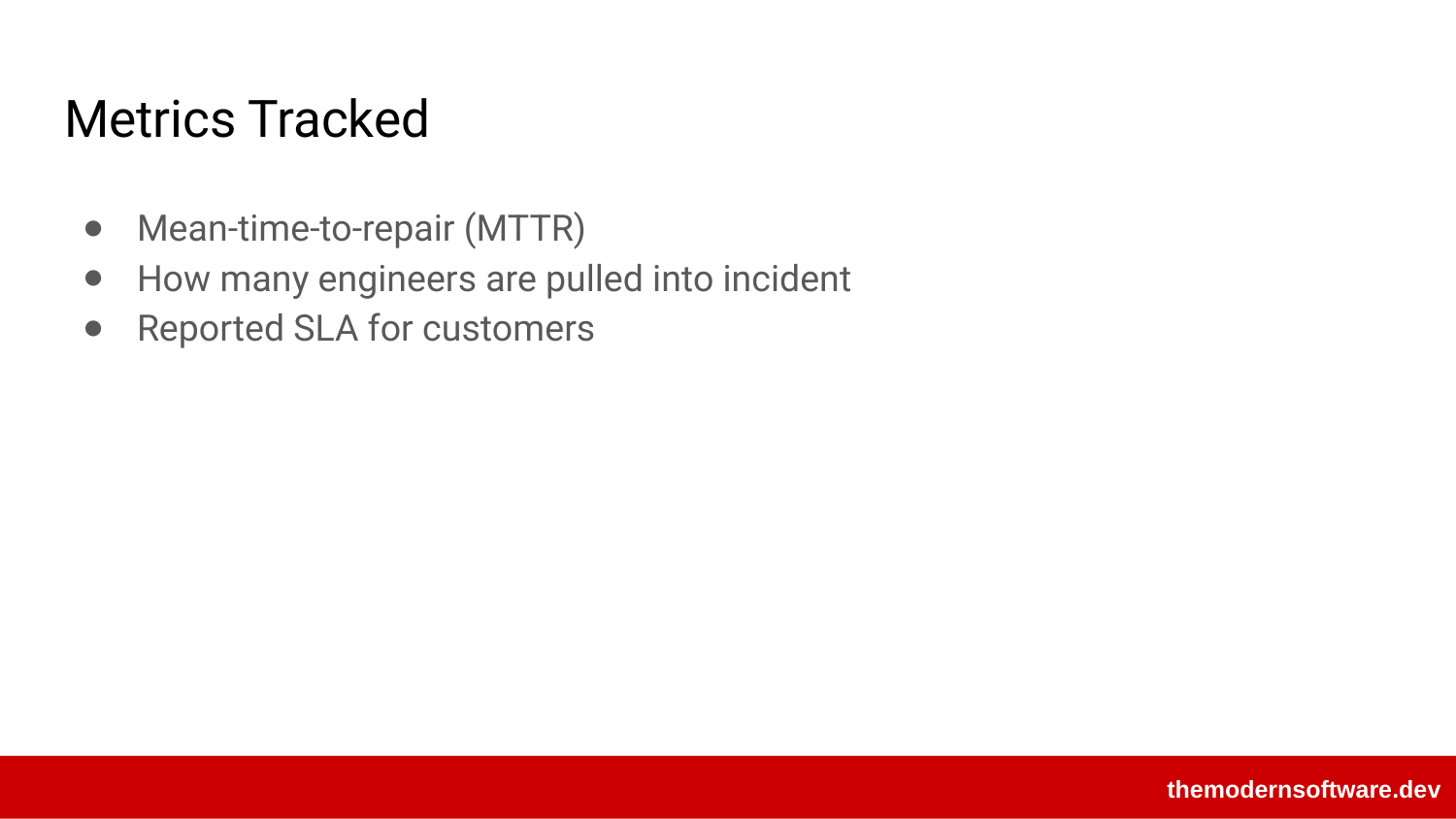

# Metrics Tracked
Mean-time-to-repair (MTTR)
How many engineers are pulled into incident
Reported SLA for customers

themodernsoftware.dev